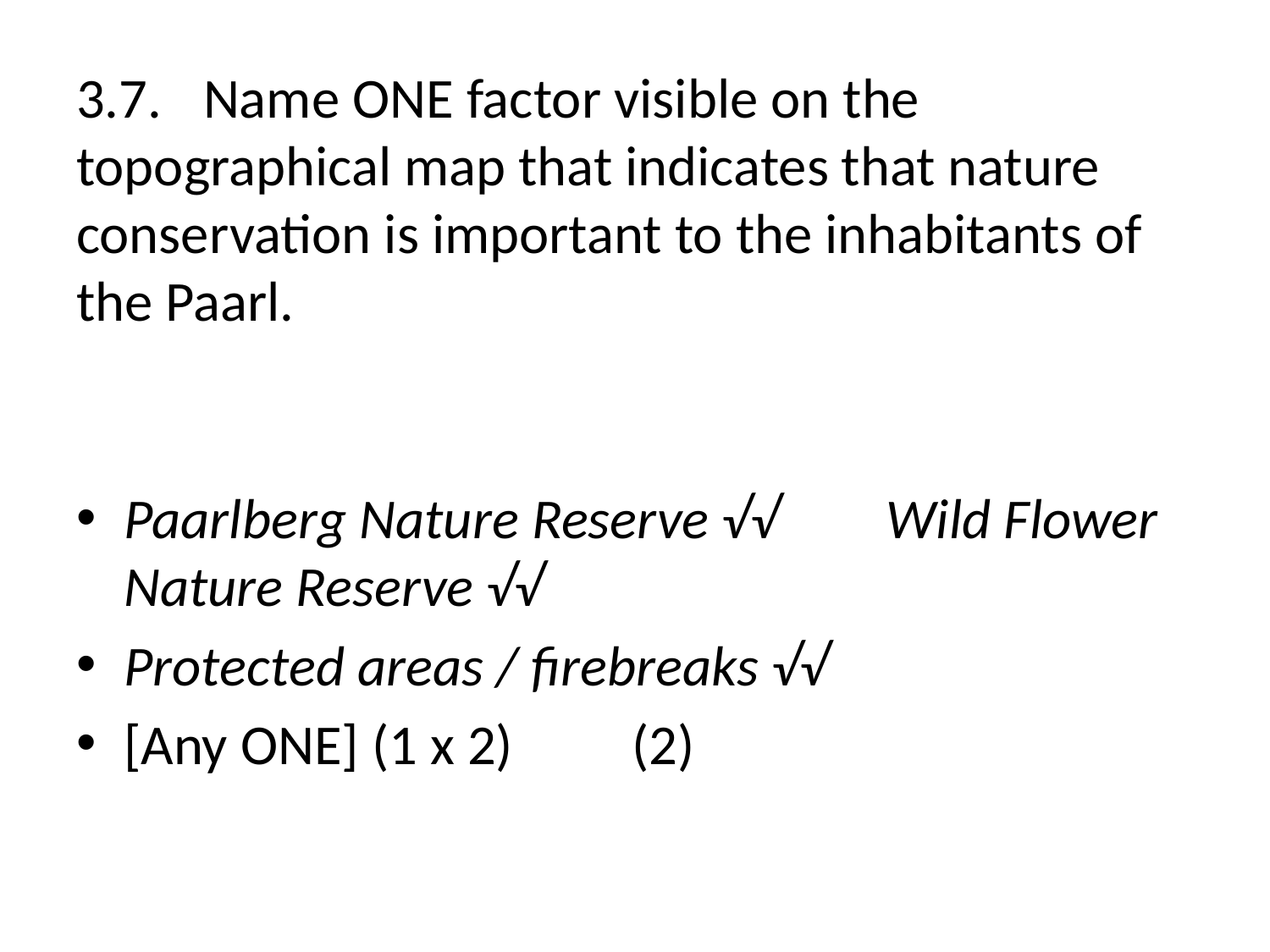

# 3.7.	Name ONE factor visible on the topographical map that indicates that nature conservation is important to the inhabitants of the Paarl.
Paarlberg Nature Reserve √√ 	Wild Flower Nature Reserve √√
Protected areas / firebreaks √√
[Any ONE] (1 x 2) 	(2)